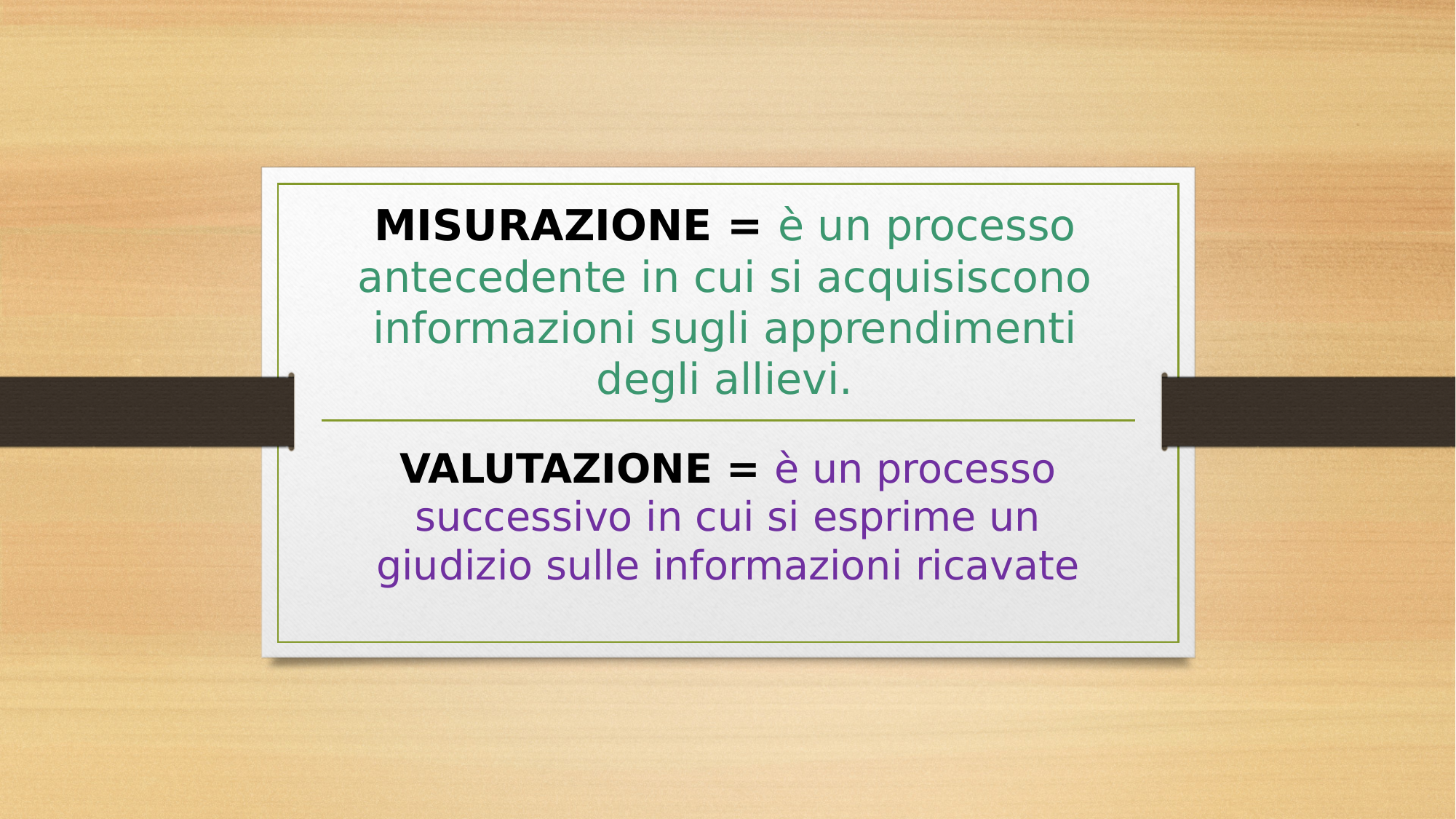

# MISURAZIONE = è un processo antecedente in cui si acquisiscono informazioni sugli apprendimenti degli allievi.
VALUTAZIONE = è un processo successivo in cui si esprime un giudizio sulle informazioni ricavate